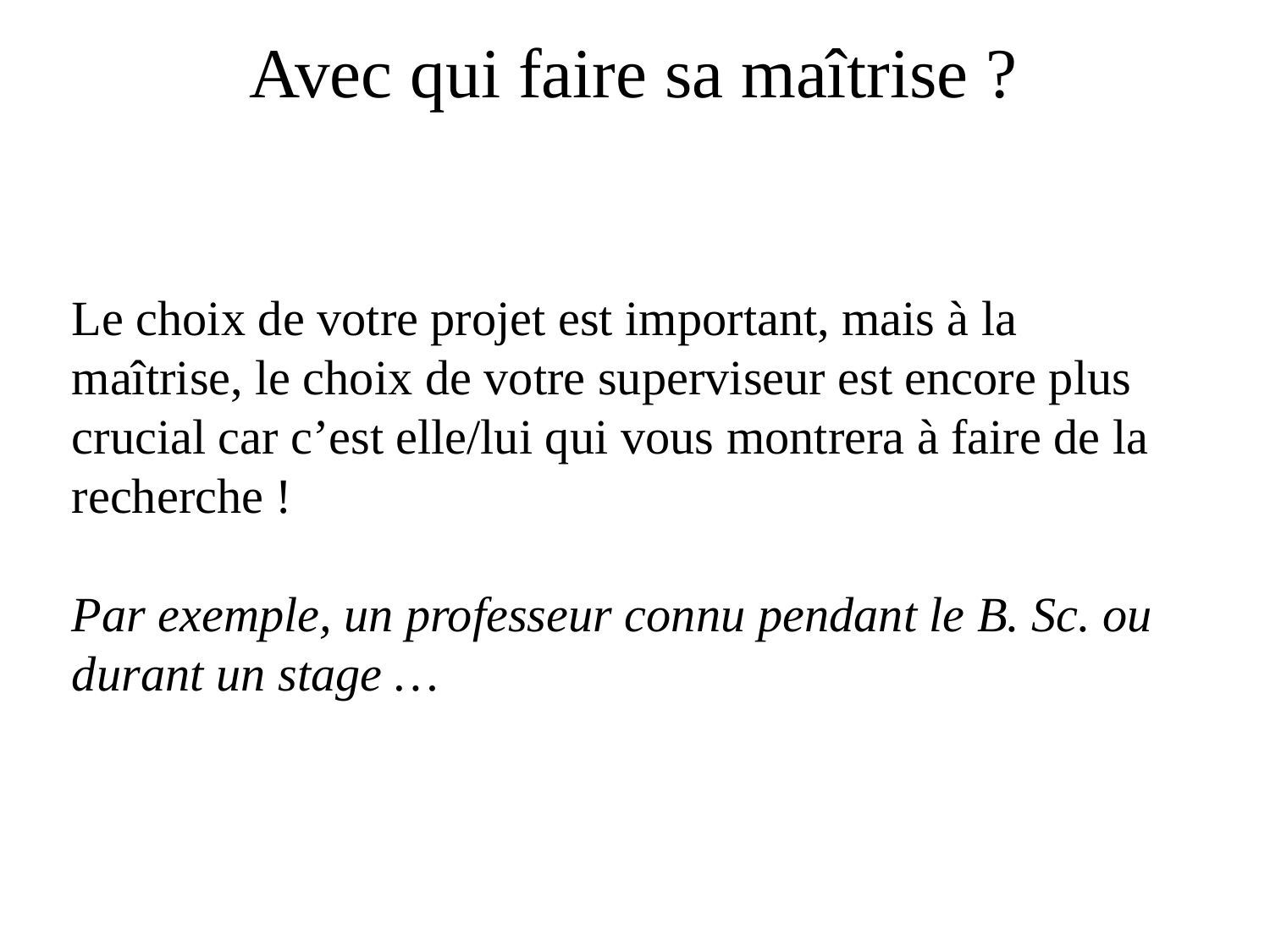

Avec qui faire sa maîtrise ?
Le choix de votre projet est important, mais à la maîtrise, le choix de votre superviseur est encore plus crucial car c’est elle/lui qui vous montrera à faire de la recherche !

Par exemple, un professeur connu pendant le B. Sc. ou durant un stage …